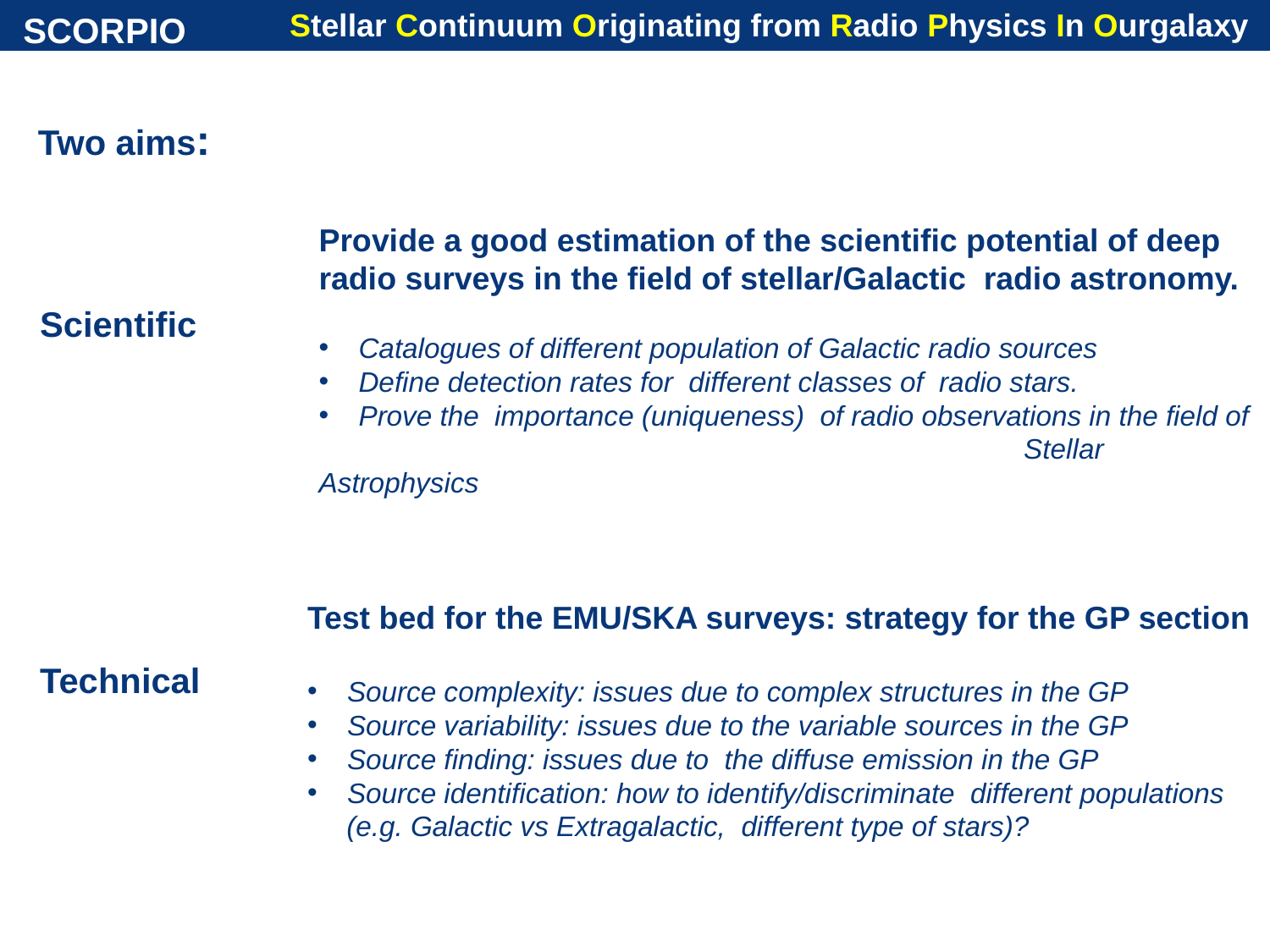

Stellar Continuum Originating from Radio Physics In Ourgalaxy
SCORPIO
Two aims:
Provide a good estimation of the scientific potential of deep radio surveys in the field of stellar/Galactic  radio astronomy.

Catalogues of different population of Galactic radio sources
Define detection rates for  different classes of  radio stars.
Prove the  importance (uniqueness)  of radio observations in the field of
                                                                                          Stellar Astrophysics
Scientific
Test bed for the EMU/SKA surveys: strategy for the GP section

Source complexity: issues due to complex structures in the GP
Source variability: issues due to the variable sources in the GP
Source finding: issues due to  the diffuse emission in the GP
Source identification: how to identify/discriminate  different populations
     (e.g. Galactic vs Extragalactic,  different type of stars)?

Technical